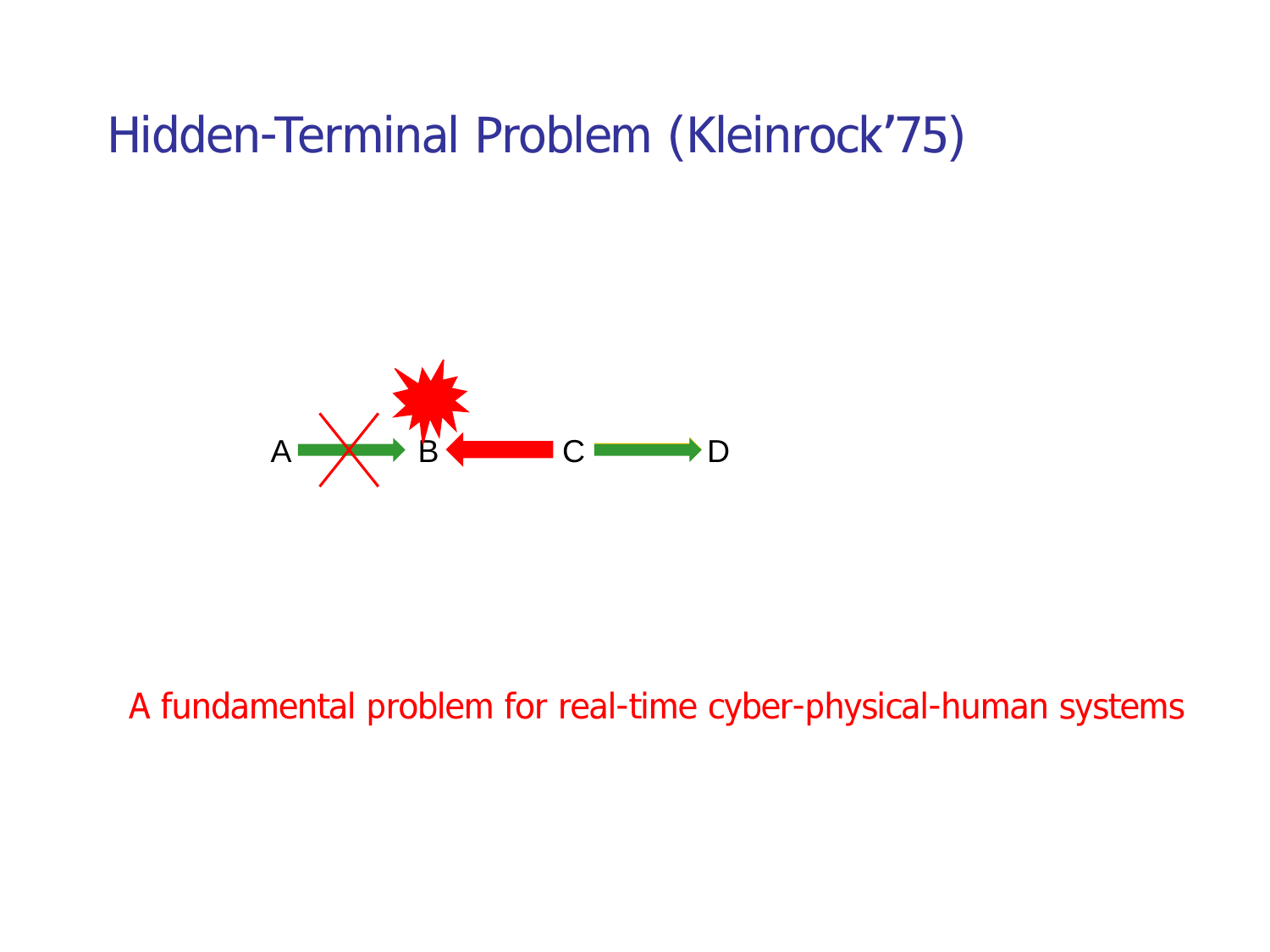

# Hidden-Terminal Problem (Kleinrock’75)

A
B
C
D

A fundamental problem for real-time cyber-physical-human systems